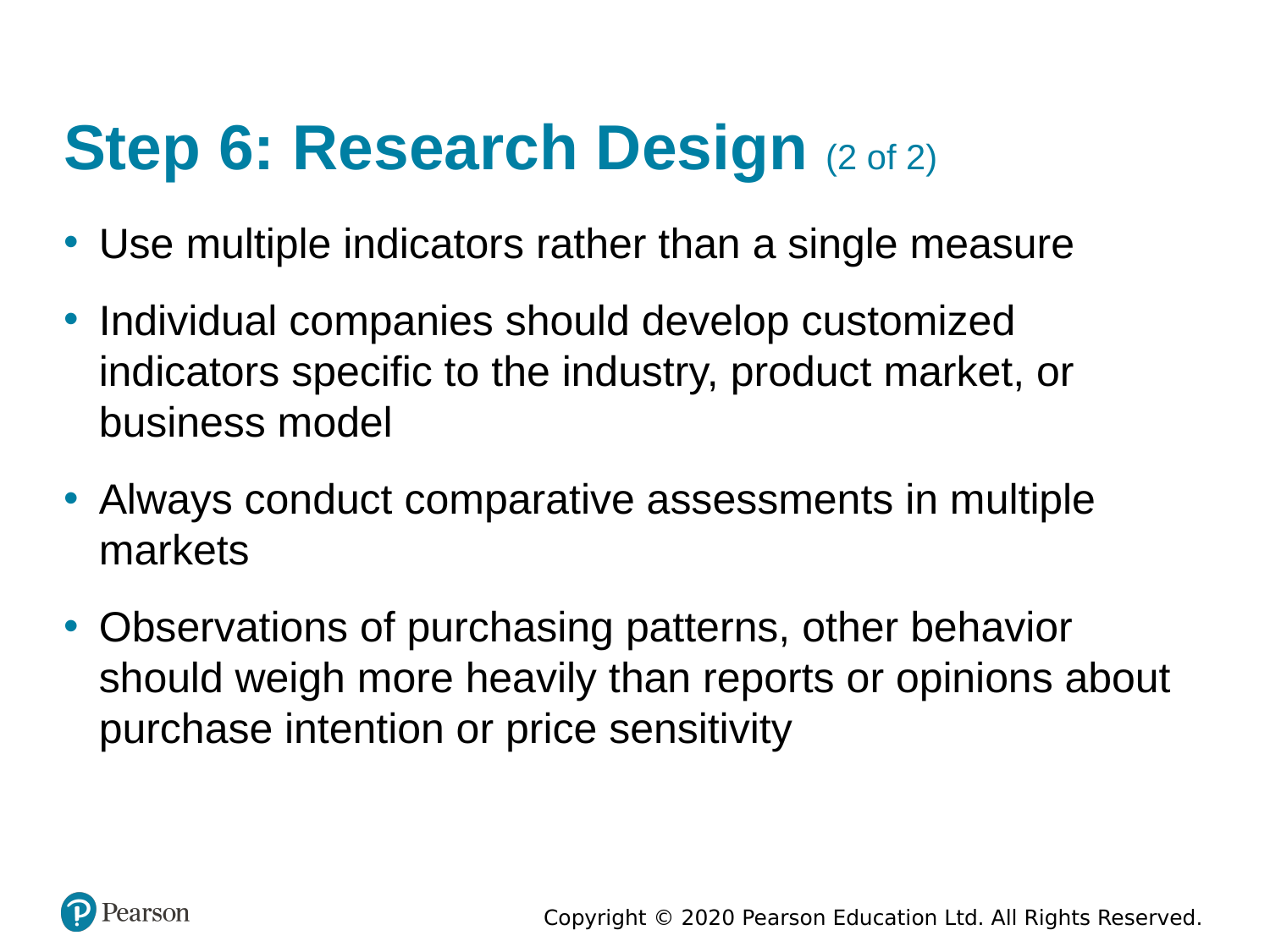

# Step 6: Research Design (2 of 2)
Use multiple indicators rather than a single measure
Individual companies should develop customized indicators specific to the industry, product market, or business model
Always conduct comparative assessments in multiple markets
Observations of purchasing patterns, other behavior should weigh more heavily than reports or opinions about purchase intention or price sensitivity